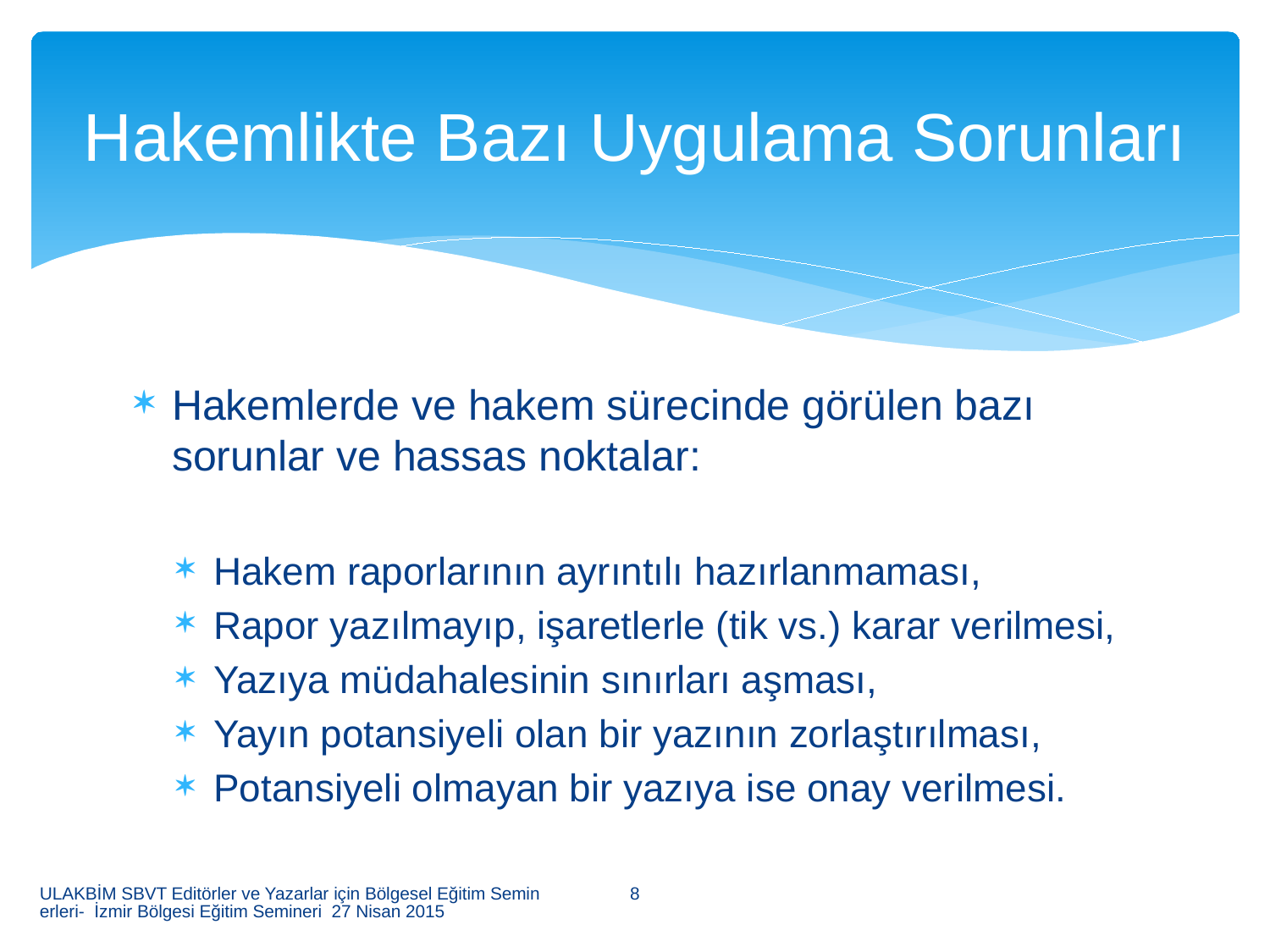

# Hakemlikte Bazı Uygulama Sorunları
Hakemlerde ve hakem sürecinde görülen bazı sorunlar ve hassas noktalar:

Hakem raporlarının ayrıntılı hazırlanmaması,
Rapor yazılmayıp, işaretlerle (tik vs.) karar verilmesi,
Yazıya müdahalesinin sınırları aşması,
Yayın potansiyeli olan bir yazının zorlaştırılması,
Potansiyeli olmayan bir yazıya ise onay verilmesi.

8
ULAKBİM SBVT Editörler ve Yazarlar için Bölgesel Eğitim Seminerleri-  İzmir Bölgesi Eğitim Semineri  27 Nisan 2015